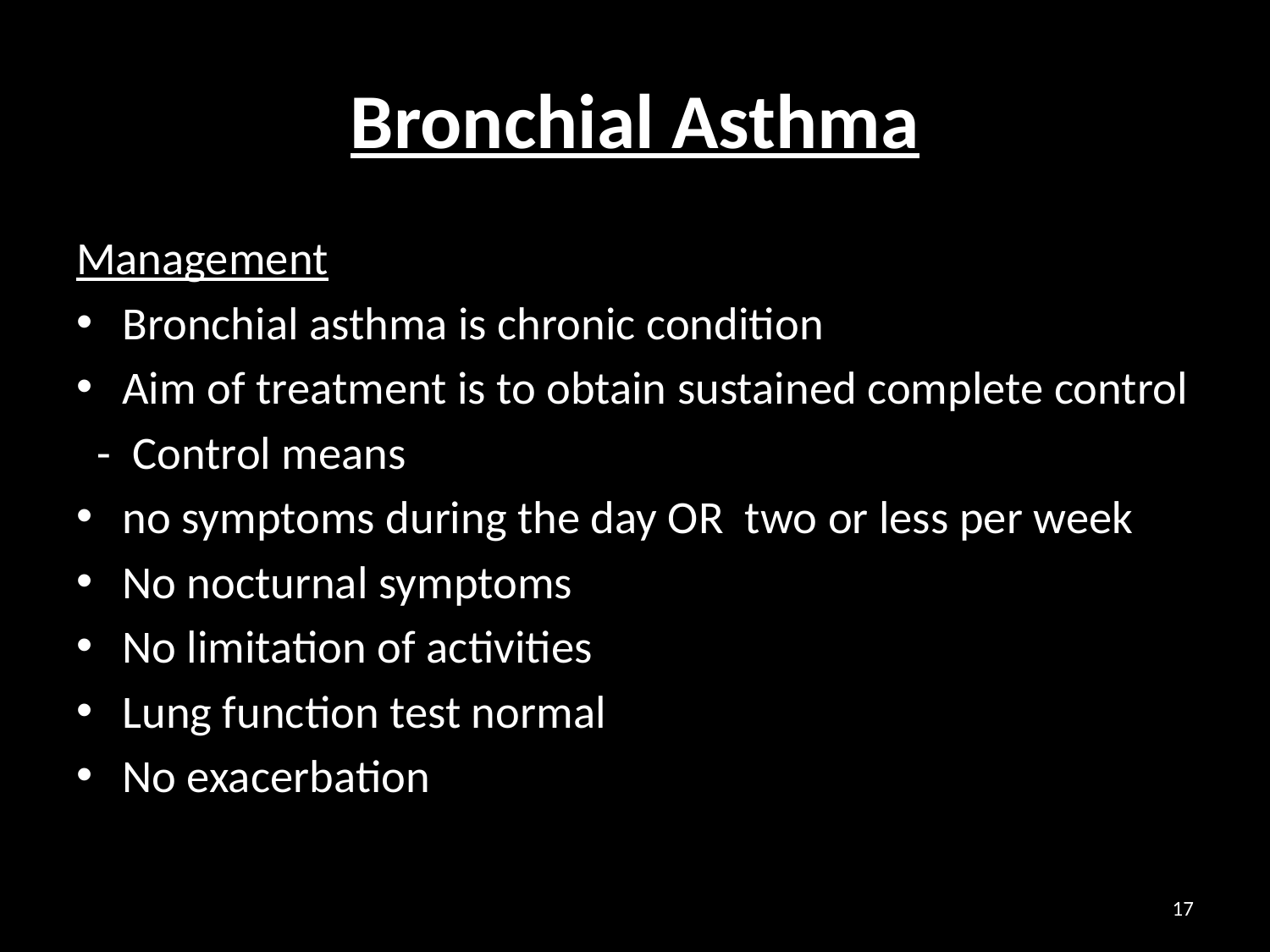

# Bronchial Asthma
Management
Bronchial asthma is chronic condition
Aim of treatment is to obtain sustained complete control
  -  Control means
no symptoms during the day OR  two or less per week
No nocturnal symptoms
No limitation of activities
Lung function test normal
No exacerbation
17